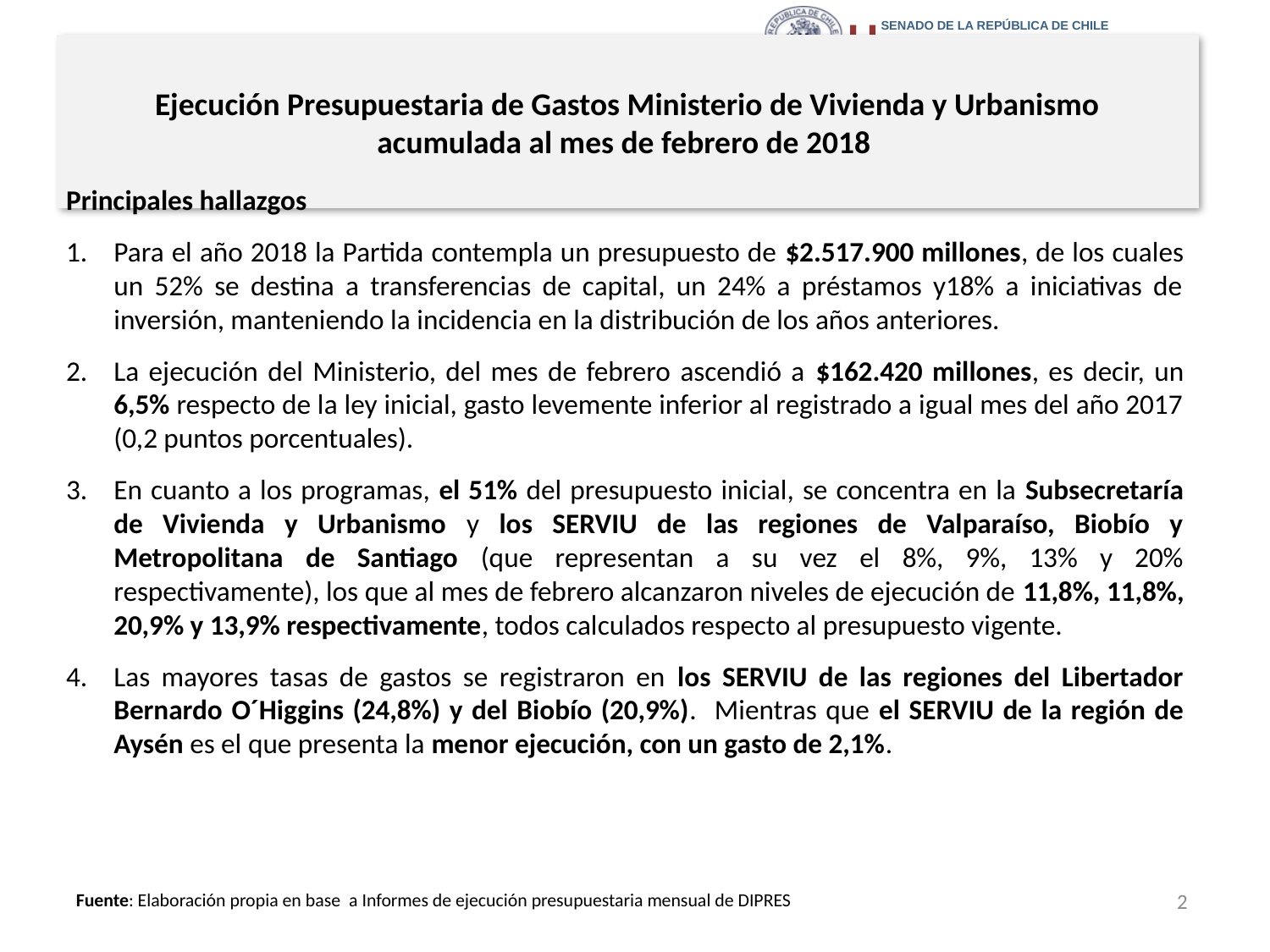

# Ejecución Presupuestaria de Gastos Ministerio de Vivienda y Urbanismo acumulada al mes de febrero de 2018
Principales hallazgos
Para el año 2018 la Partida contempla un presupuesto de $2.517.900 millones, de los cuales un 52% se destina a transferencias de capital, un 24% a préstamos y18% a iniciativas de inversión, manteniendo la incidencia en la distribución de los años anteriores.
La ejecución del Ministerio, del mes de febrero ascendió a $162.420 millones, es decir, un 6,5% respecto de la ley inicial, gasto levemente inferior al registrado a igual mes del año 2017 (0,2 puntos porcentuales).
En cuanto a los programas, el 51% del presupuesto inicial, se concentra en la Subsecretaría de Vivienda y Urbanismo y los SERVIU de las regiones de Valparaíso, Biobío y Metropolitana de Santiago (que representan a su vez el 8%, 9%, 13% y 20% respectivamente), los que al mes de febrero alcanzaron niveles de ejecución de 11,8%, 11,8%, 20,9% y 13,9% respectivamente, todos calculados respecto al presupuesto vigente.
Las mayores tasas de gastos se registraron en los SERVIU de las regiones del Libertador Bernardo O´Higgins (24,8%) y del Biobío (20,9%).  Mientras que el SERVIU de la región de Aysén es el que presenta la menor ejecución, con un gasto de 2,1%.
2